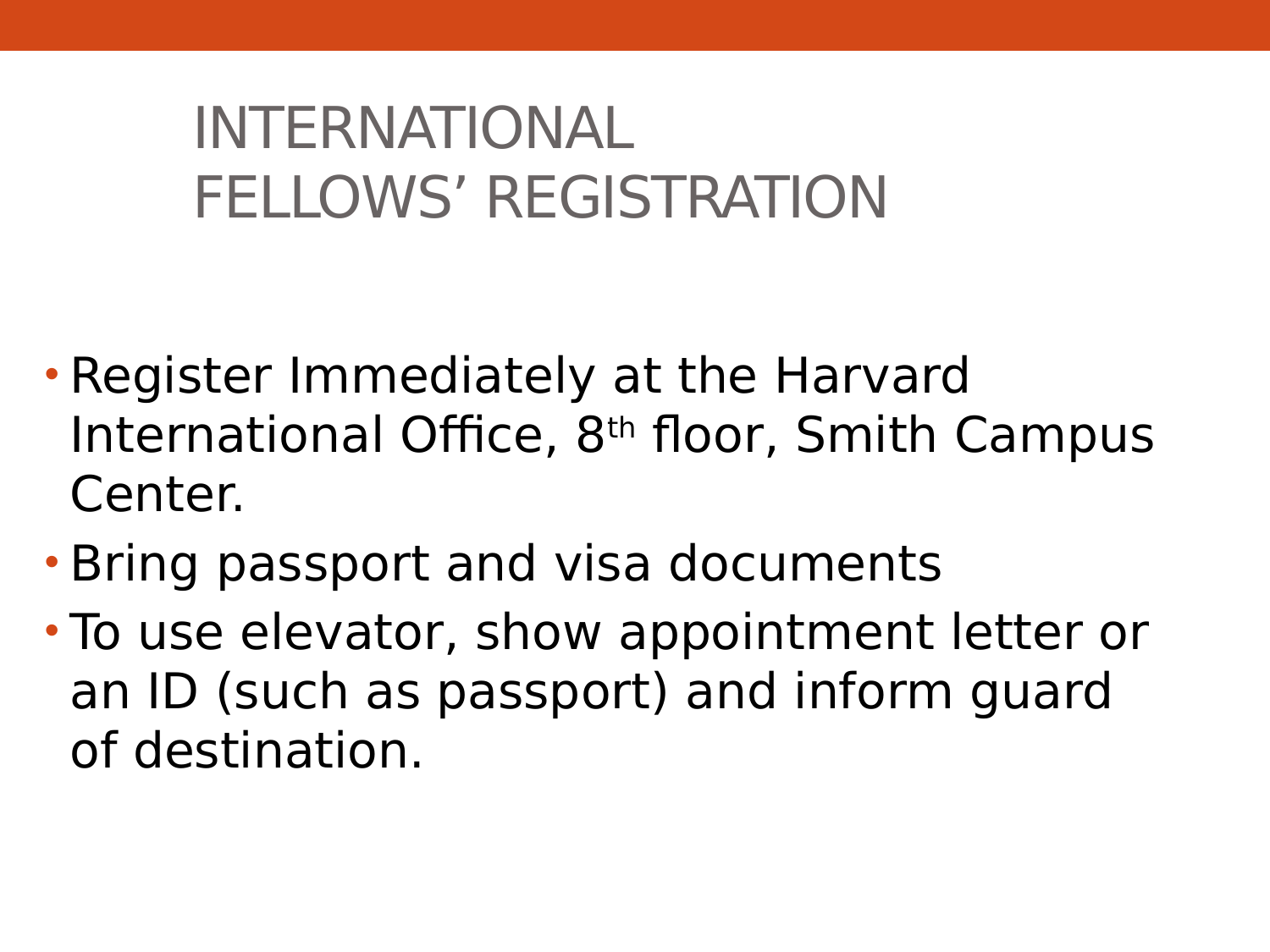

# INTERNATIONAL FELLOWS’ REGISTRATION

Register Immediately at the Harvard International Office, 8th floor, Smith Campus Center.
Bring passport and visa documents
To use elevator, show appointment letter or an ID (such as passport) and inform guard of destination.